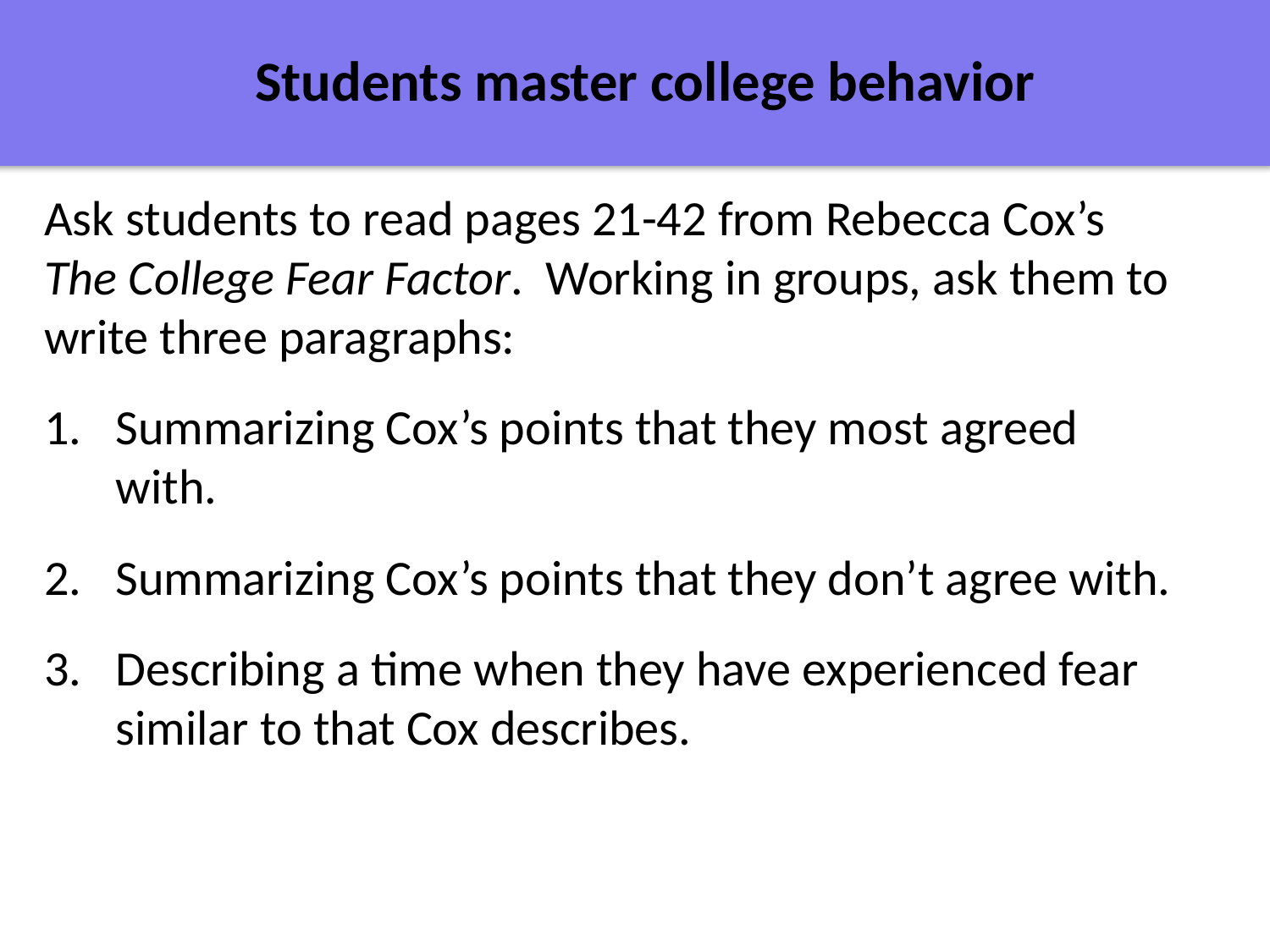

Students master college behavior

Students master college behavior
Ask students to read pages 21-42 from Rebecca Cox’s The College Fear Factor.  Working in groups, ask them to write three paragraphs:
Summarizing Cox’s points that they most agreed with.
Summarizing Cox’s points that they don’t agree with.
Describing a time when they have experienced fear similar to that Cox describes.